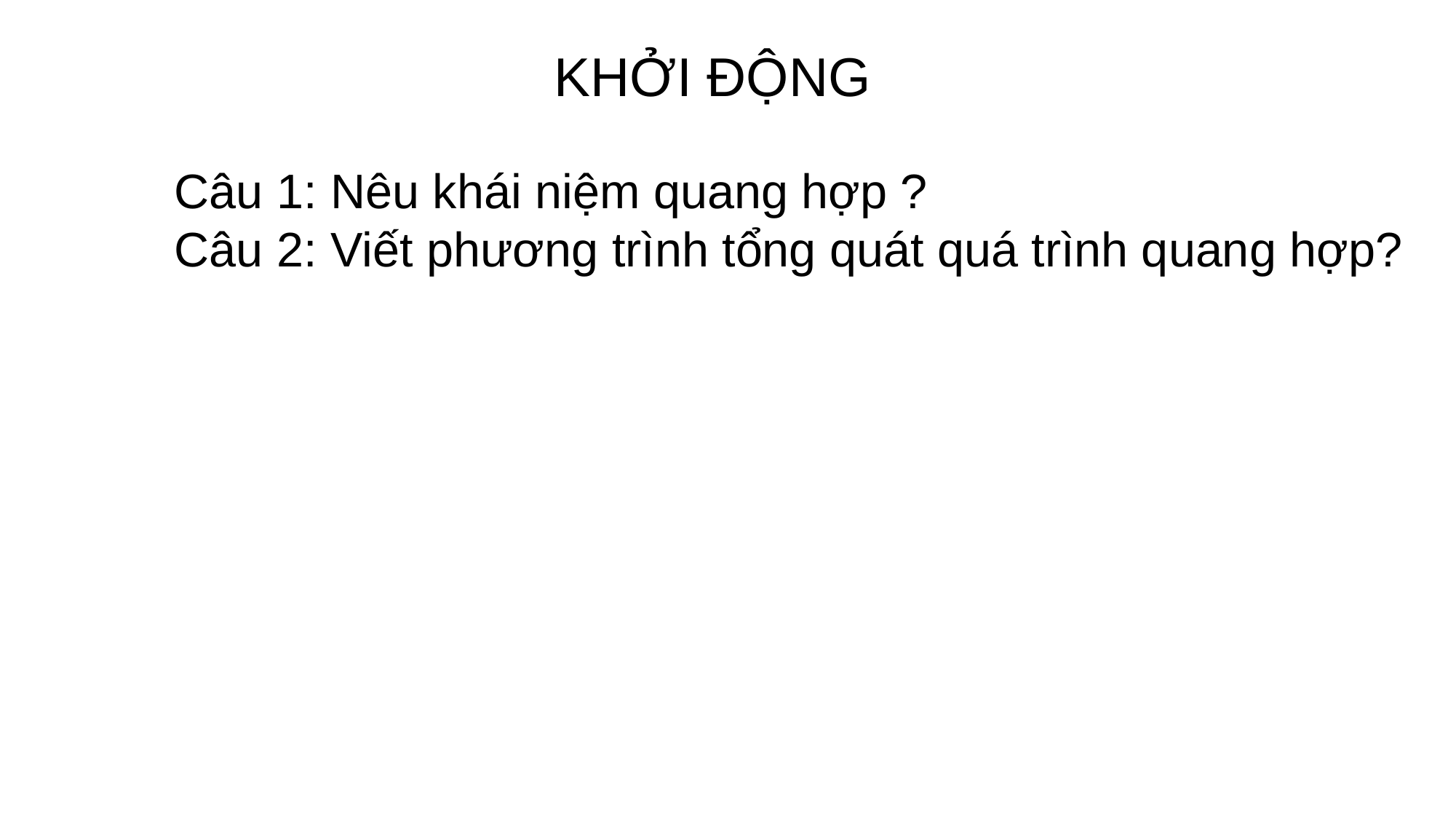

KHỞI ĐỘNG
Câu 1: Nêu khái niệm quang hợp ?
Câu 2: Viết phương trình tổng quát quá trình quang hợp?